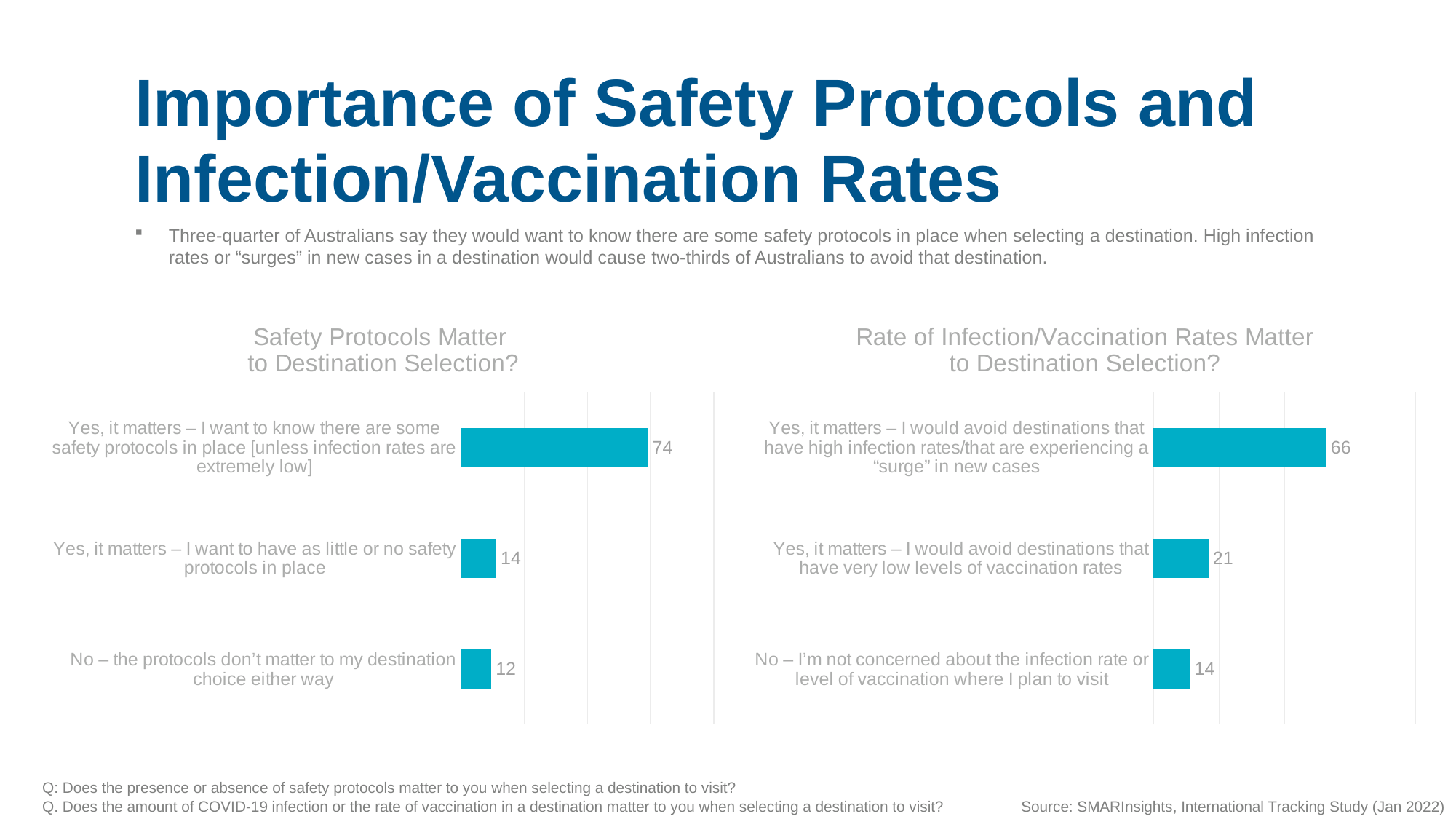

Importance of Safety Protocols and Infection/Vaccination Rates
Three-quarter of Australians say they would want to know there are some safety protocols in place when selecting a destination. High infection rates or “surges” in new cases in a destination would cause two-thirds of Australians to avoid that destination.

### Chart: Safety Protocols Matter to Destination Selection?

| Category | Series 1 |
|---|---|
| Yes, it matters – I want to know there are some safety protocols in place [unless infection rates are extremely low] | 74.0 |
| Yes, it matters – I want to have as little or no safety protocols in place | 14.0 |
| No – the protocols don’t matter to my destination choice either way | 12.0 |

### Chart: Rate of Infection/Vaccination Rates Matter to Destination Selection?

| Category | Series 1 |
|---|---|
| Yes, it matters – I would avoid destinations that have high infection rates/that are experiencing a “surge” in new cases | 66.0 |
| Yes, it matters – I would avoid destinations that have very low levels of vaccination rates | 21.0 |
| No – I’m not concerned about the infection rate or level of vaccination where I plan to visit | 14.0 |
Q: Does the presence or absence of safety protocols matter to you when selecting a destination to visit?
Q. Does the amount of COVID-19 infection or the rate of vaccination in a destination matter to you when selecting a destination to visit?
Source: SMARInsights, International Tracking Study (Jan 2022)